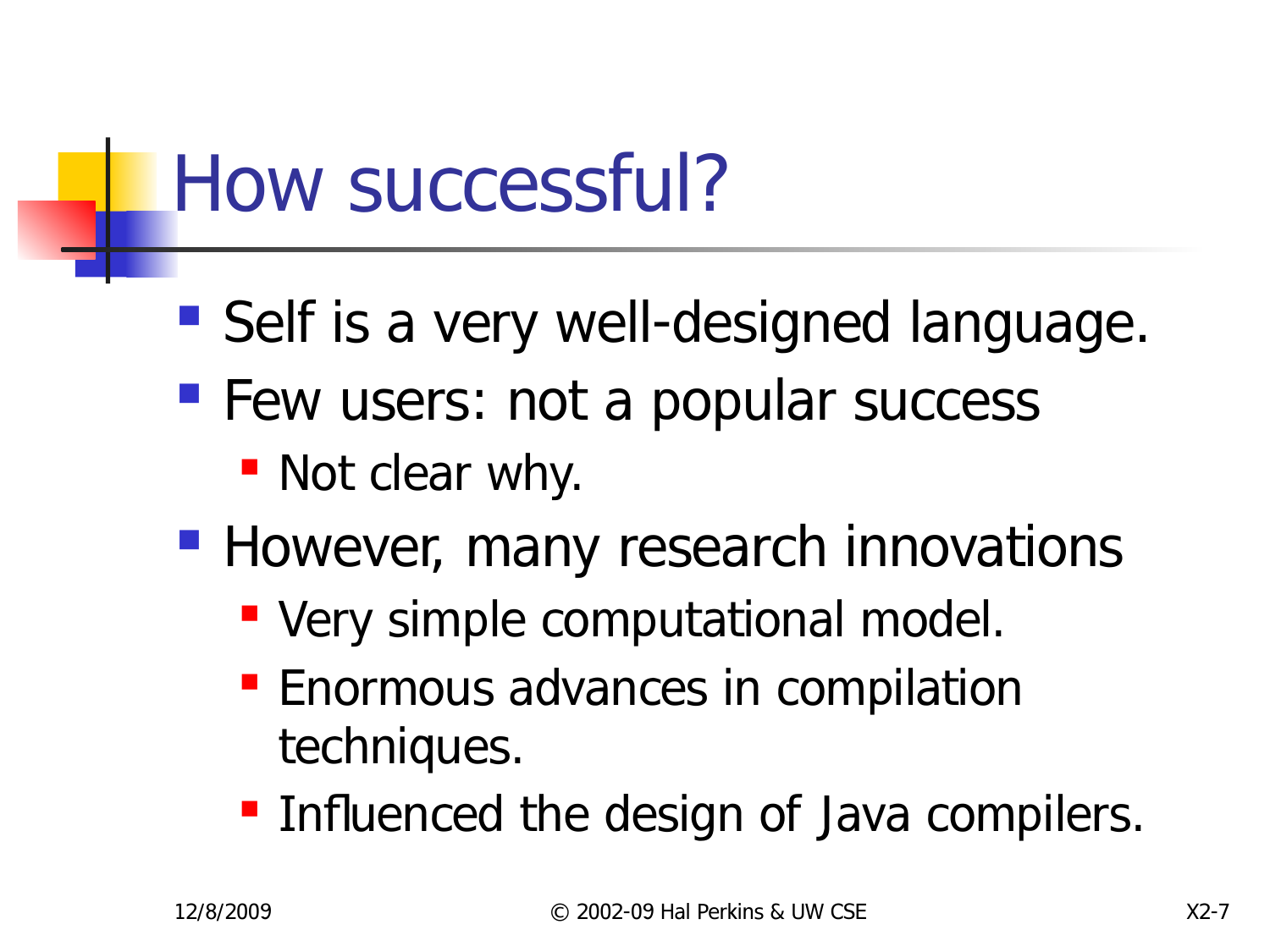

# How successful?
Self is a very well-designed language.
Few users: not a popular success
Not clear why.
However, many research innovations
Very simple computational model.
Enormous advances in compilation techniques.
Influenced the design of Java compilers.
12/8/2009
© 2002-09 Hal Perkins & UW CSE
X2-7